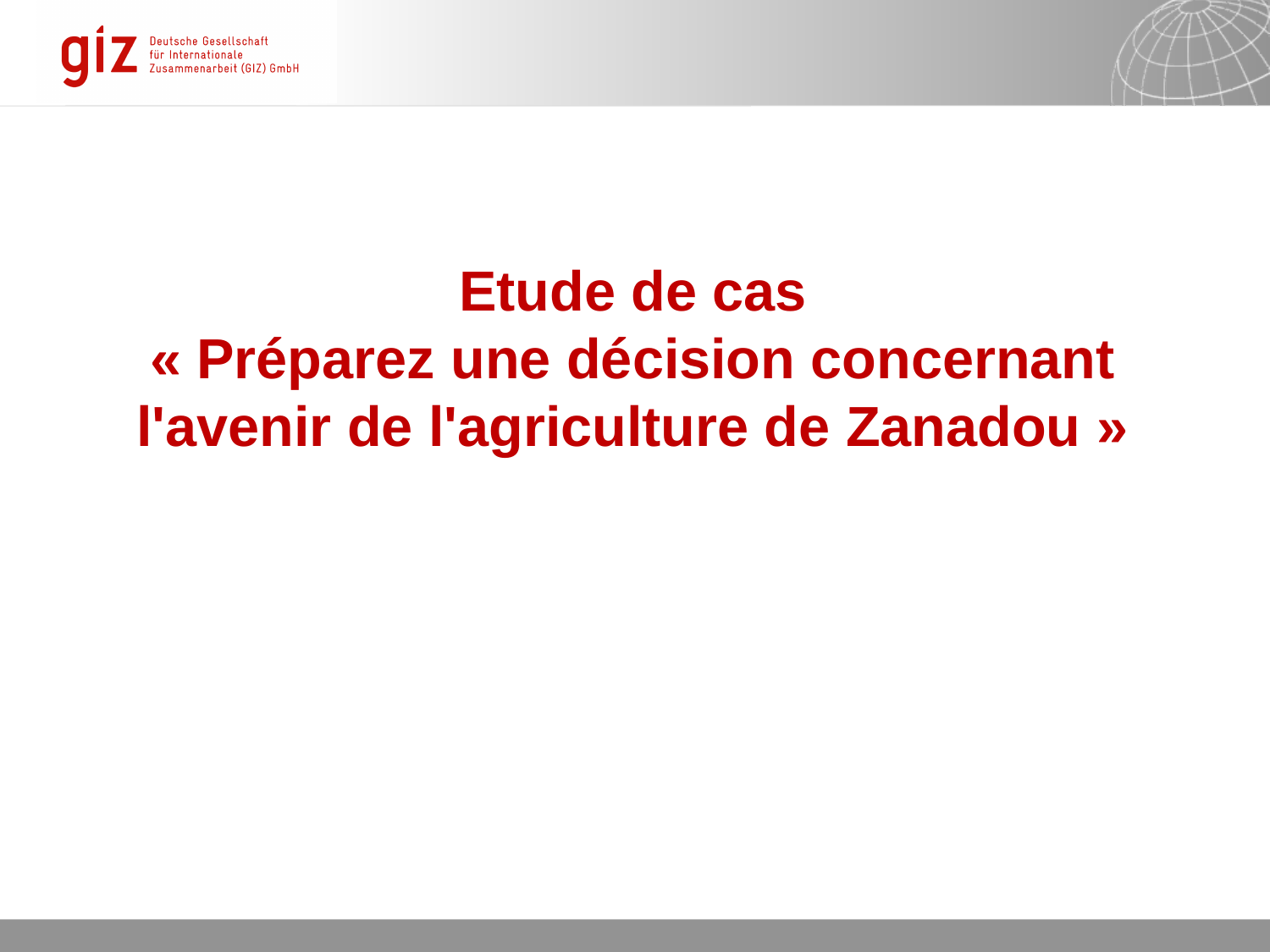

# Etude de cas « Préparez une décision concernant l'avenir de l'agriculture de Zanadou »